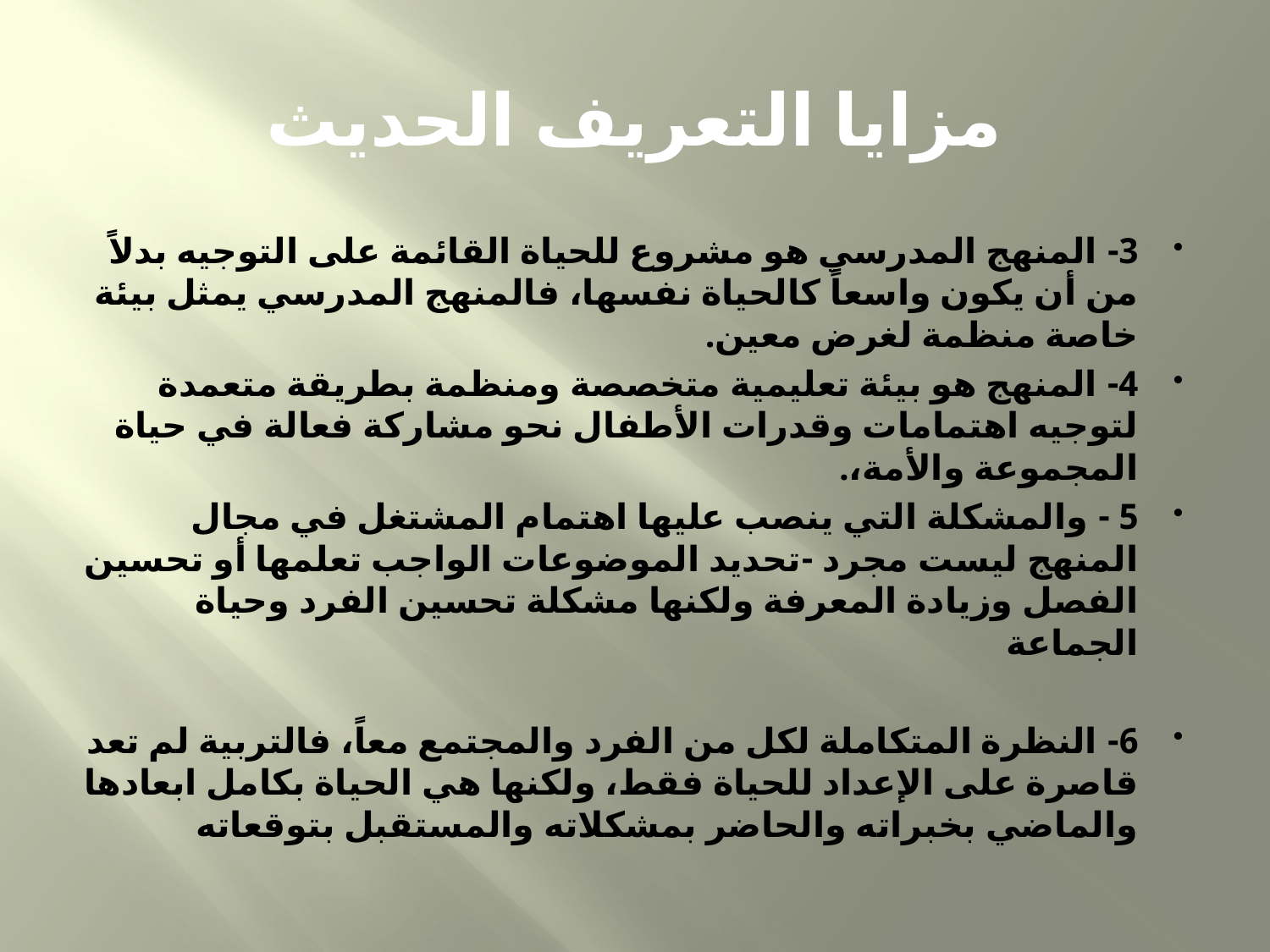

# مزايا التعريف الحديث
3- المنهج المدرسي هو مشروع للحياة القائمة على التوجيه بدلاً من أن يكون واسعاً كالحياة نفسها، فالمنهج المدرسي يمثل بيئة خاصة منظمة لغرض معين.
4- المنهج هو بيئة تعليمية متخصصة ومنظمة بطريقة متعمدة لتوجيه اهتمامات وقدرات الأطفال نحو مشاركة فعالة في حياة المجموعة والأمة،.
5 - والمشكلة التي ينصب عليها اهتمام المشتغل في مجال المنهج ليست مجرد -تحديد الموضوعات الواجب تعلمها أو تحسين الفصل وزيادة المعرفة ولكنها مشكلة تحسين الفرد وحياة الجماعة

6- النظرة المتكاملة لكل من الفرد والمجتمع معاً، فالتربية لم تعد قاصرة على الإعداد للحياة فقط، ولكنها هي الحياة بكامل ابعادها والماضي بخبراته والحاضر بمشكلاته والمستقبل بتوقعاته